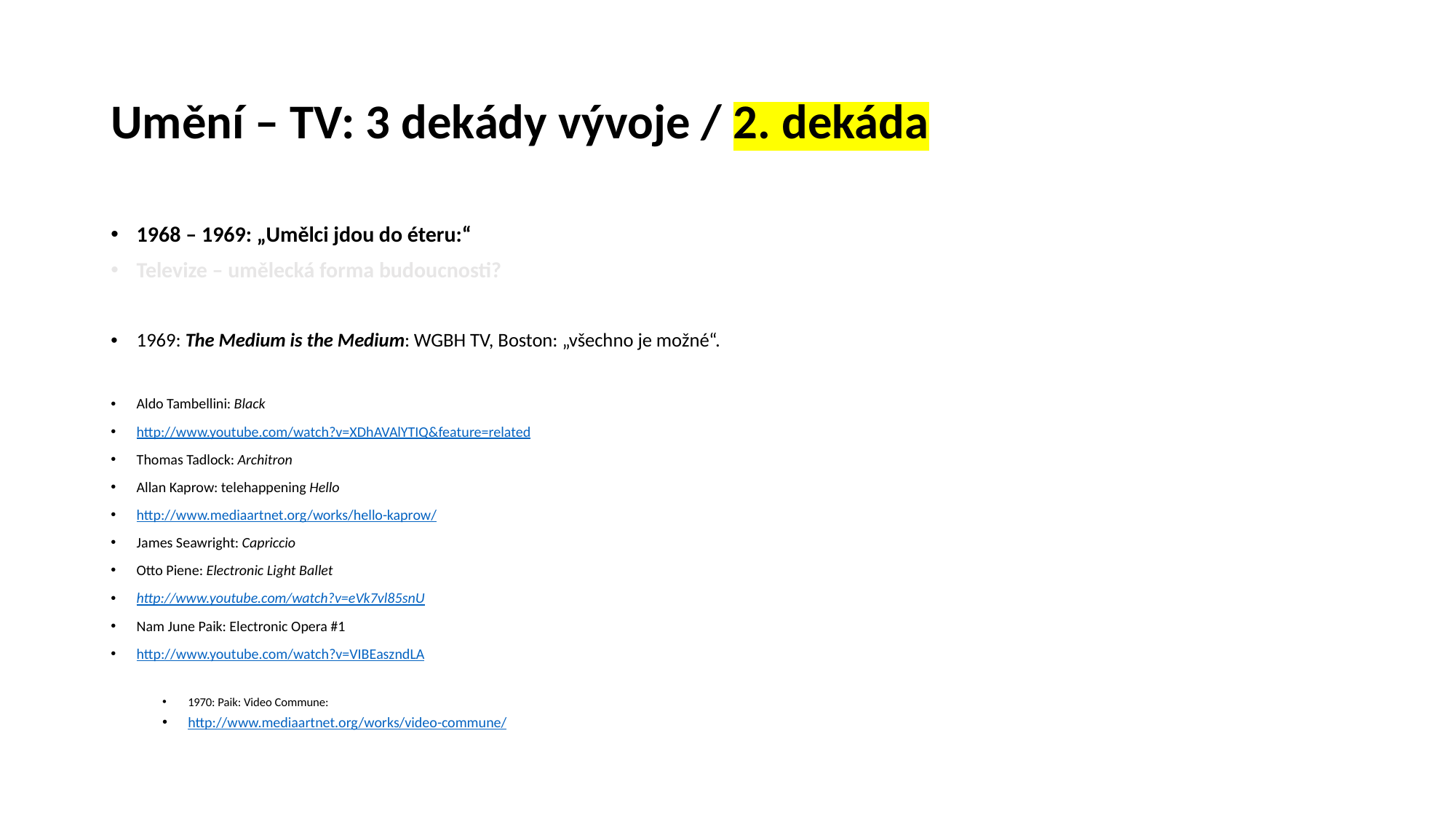

# Umění – TV: 3 dekády vývoje / 2. dekáda
1968 – 1969: „Umělci jdou do éteru:“
Televize – umělecká forma budoucnosti?

1969: The Medium is the Medium: WGBH TV, Boston: „všechno je možné“.

Aldo Tambellini: Black
http://www.youtube.com/watch?v=XDhAVAlYTIQ&feature=related
Thomas Tadlock: Architron
Allan Kaprow: telehappening Hello
http://www.mediaartnet.org/works/hello-kaprow/
James Seawright: Capriccio
Otto Piene: Electronic Light Ballet
http://www.youtube.com/watch?v=eVk7vl85snU
Nam June Paik: Electronic Opera #1
http://www.youtube.com/watch?v=VIBEaszndLA

1970: Paik: Video Commune:
http://www.mediaartnet.org/works/video-commune/